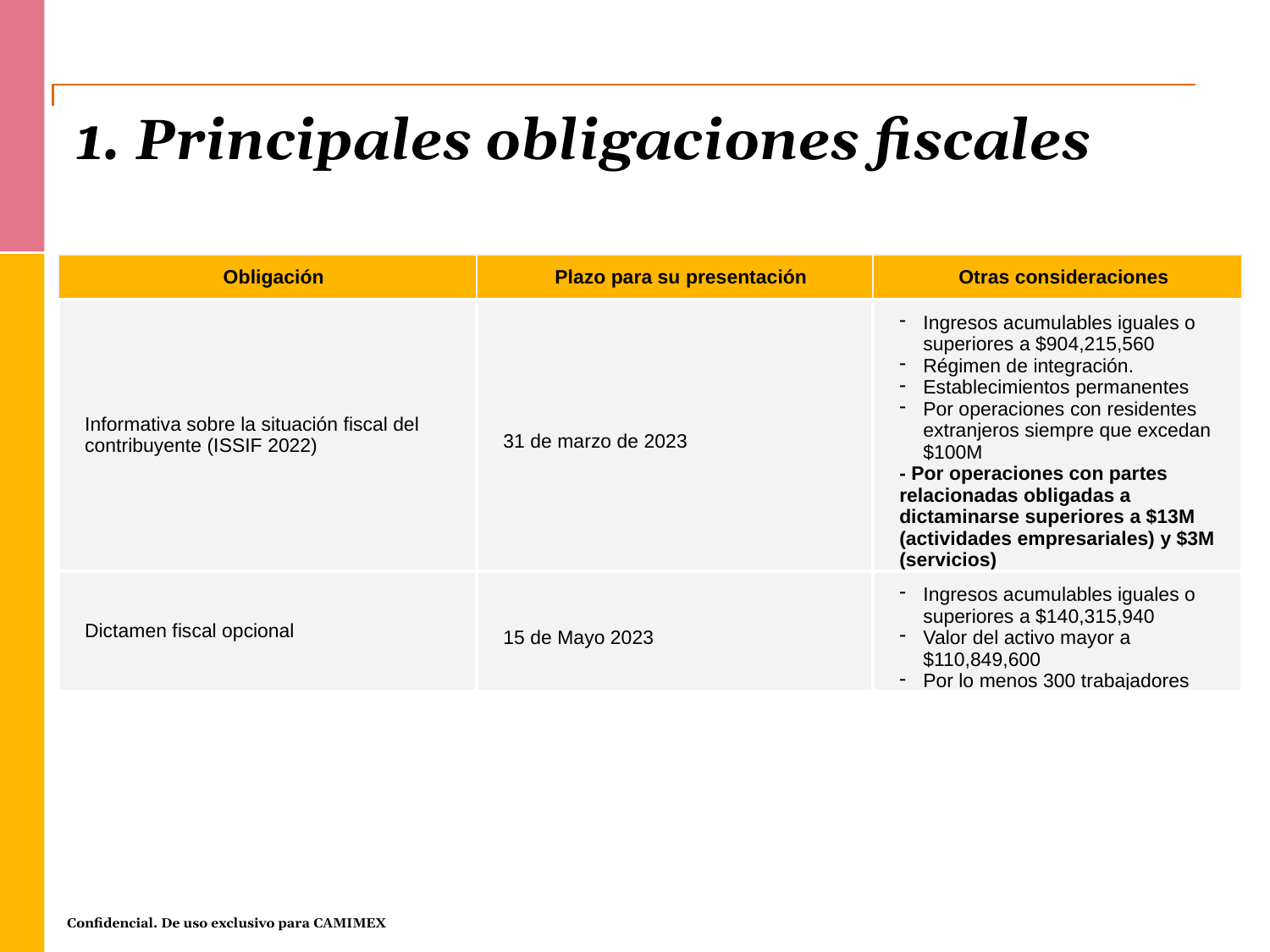

# 1. Principales obligaciones fiscales

| Obligación | Plazo para su presentación | Otras consideraciones |
| --- | --- | --- |
| Informativa sobre la situación fiscal del contribuyente (ISSIF 2022) | 31 de marzo de 2023 | Ingresos acumulables iguales o superiores a $904,215,560 Régimen de integración. Establecimientos permanentes Por operaciones con residentes extranjeros siempre que excedan $100M - Por operaciones con partes relacionadas obligadas a dictaminarse superiores a $13M (actividades empresariales) y $3M (servicios) |
| Dictamen fiscal opcional | 15 de Mayo 2023 | Ingresos acumulables iguales o superiores a $140,315,940 Valor del activo mayor a $110,849,600 Por lo menos 300 trabajadores |